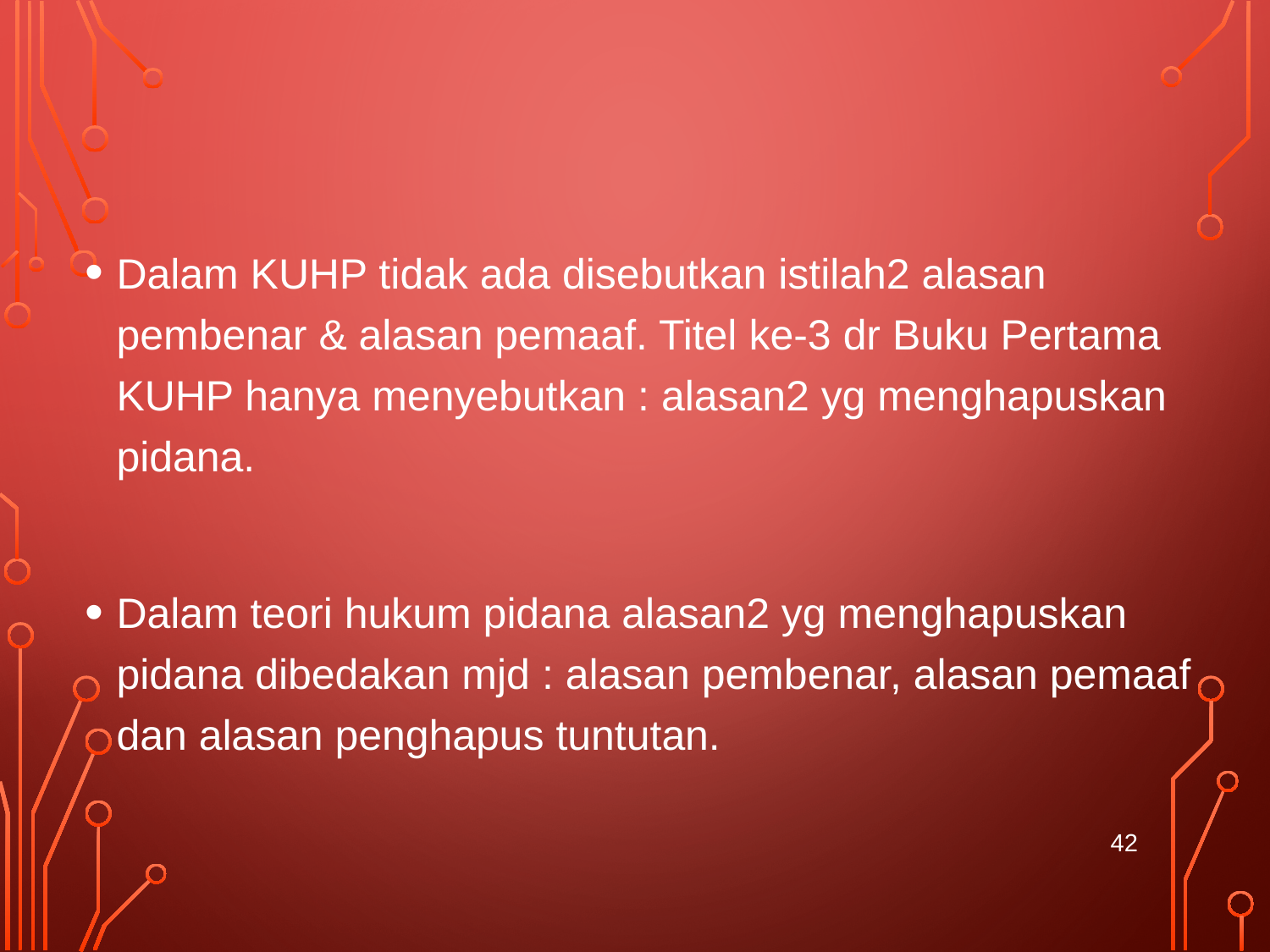

Dalam KUHP tidak ada disebutkan istilah2 alasan pembenar & alasan pemaaf. Titel ke-3 dr Buku Pertama KUHP hanya menyebutkan : alasan2 yg menghapuskan pidana.

Dalam teori hukum pidana alasan2 yg menghapuskan pidana dibedakan mjd : alasan pembenar, alasan pemaaf dan alasan penghapus tuntutan.
42